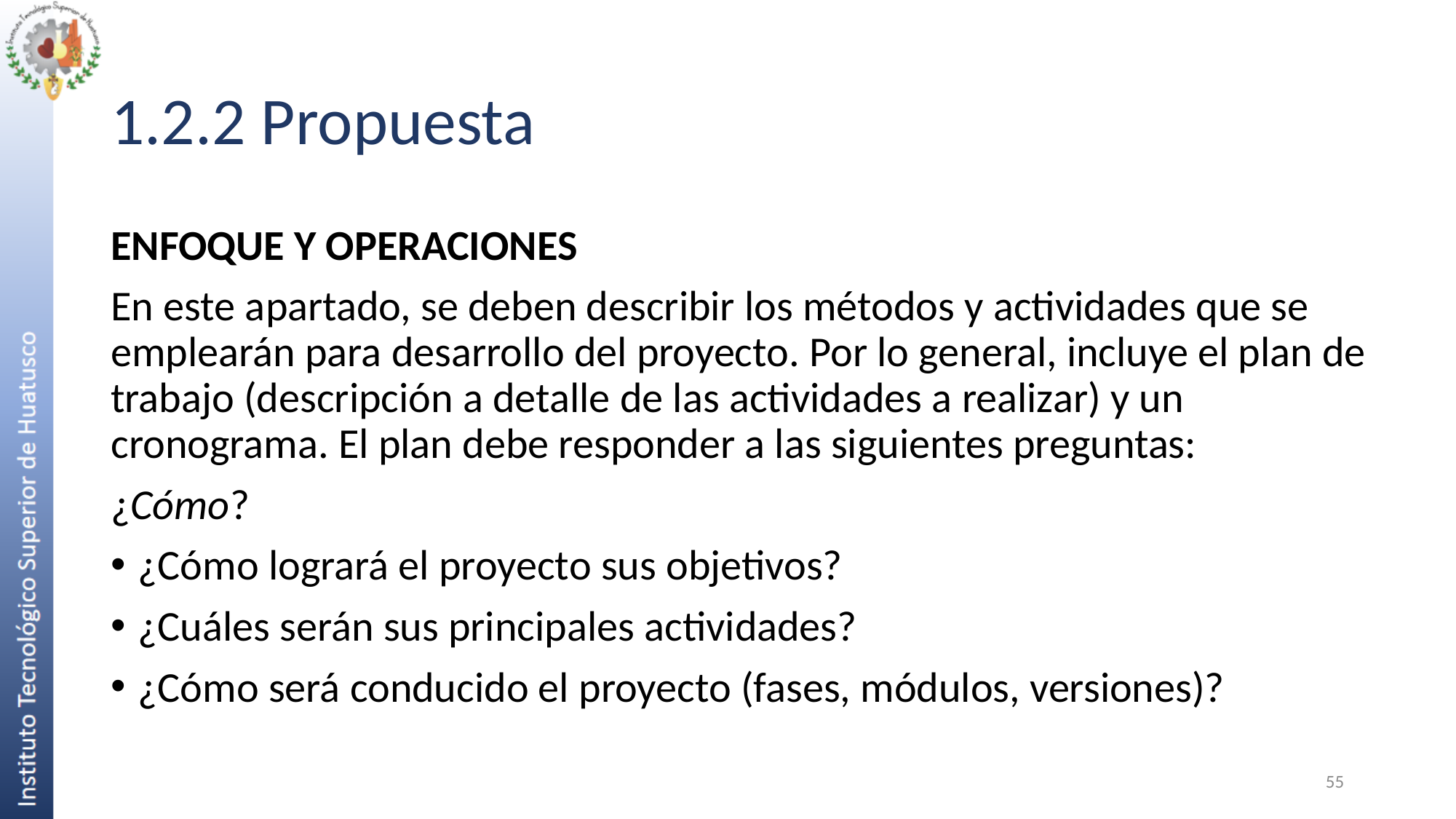

# 1.2.2 Propuesta
ENFOQUE Y OPERACIONES
En este apartado, se deben describir los métodos y actividades que se emplearán para desarrollo del proyecto. Por lo general, incluye el plan de trabajo (descripción a detalle de las actividades a realizar) y un cronograma. El plan debe responder a las siguientes preguntas:
¿Cómo?
¿Cómo logrará el proyecto sus objetivos?
¿Cuáles serán sus principales actividades?
¿Cómo será conducido el proyecto (fases, módulos, versiones)?

55